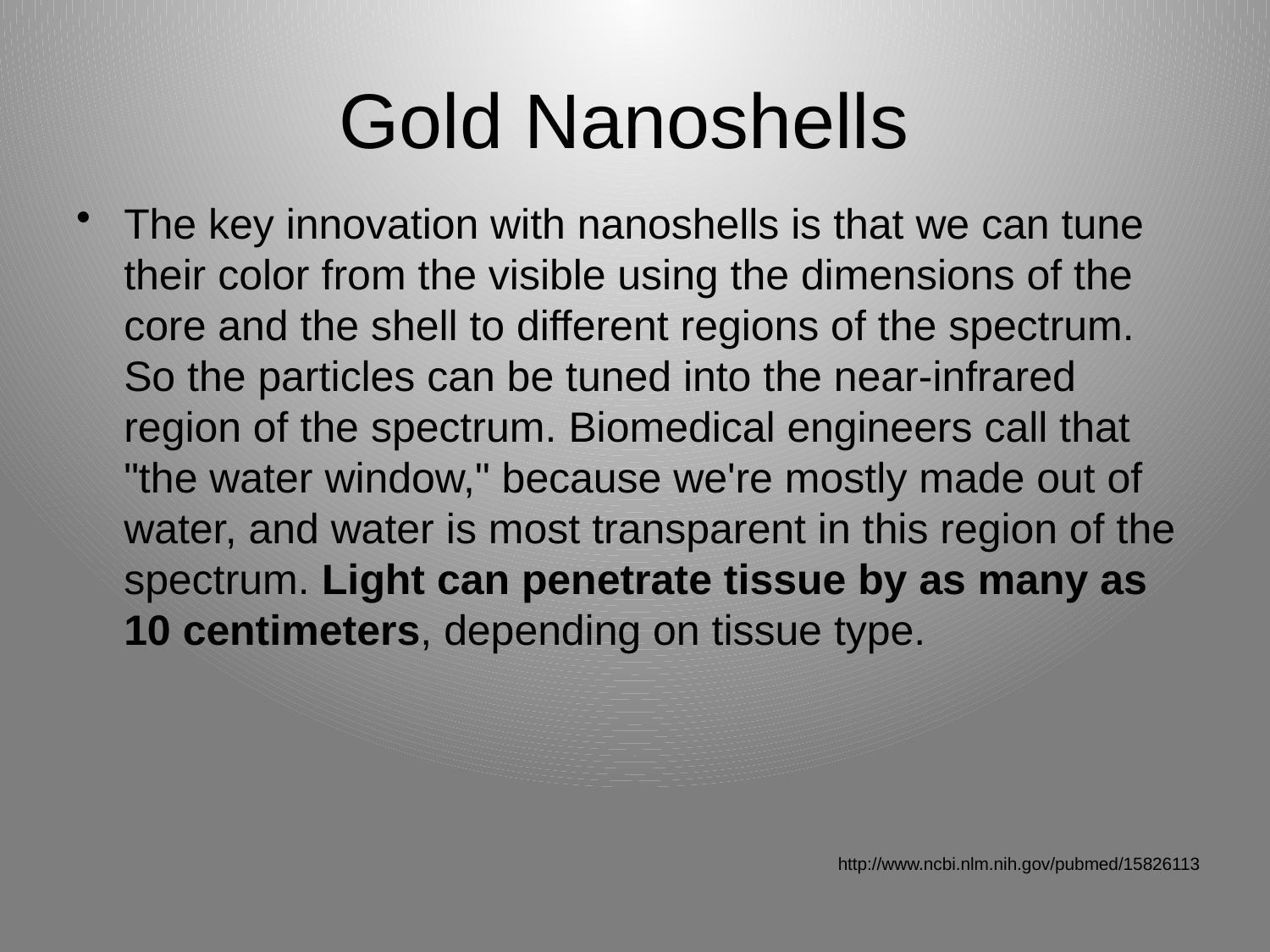

# Gold Nanoshells
The key innovation with nanoshells is that we can tune their color from the visible using the dimensions of the core and the shell to different regions of the spectrum. So the particles can be tuned into the near-infrared region of the spectrum. Biomedical engineers call that "the water window," because we're mostly made out of water, and water is most transparent in this region of the spectrum. Light can penetrate tissue by as many as 10 centimeters, depending on tissue type.
http://www.ncbi.nlm.nih.gov/pubmed/15826113